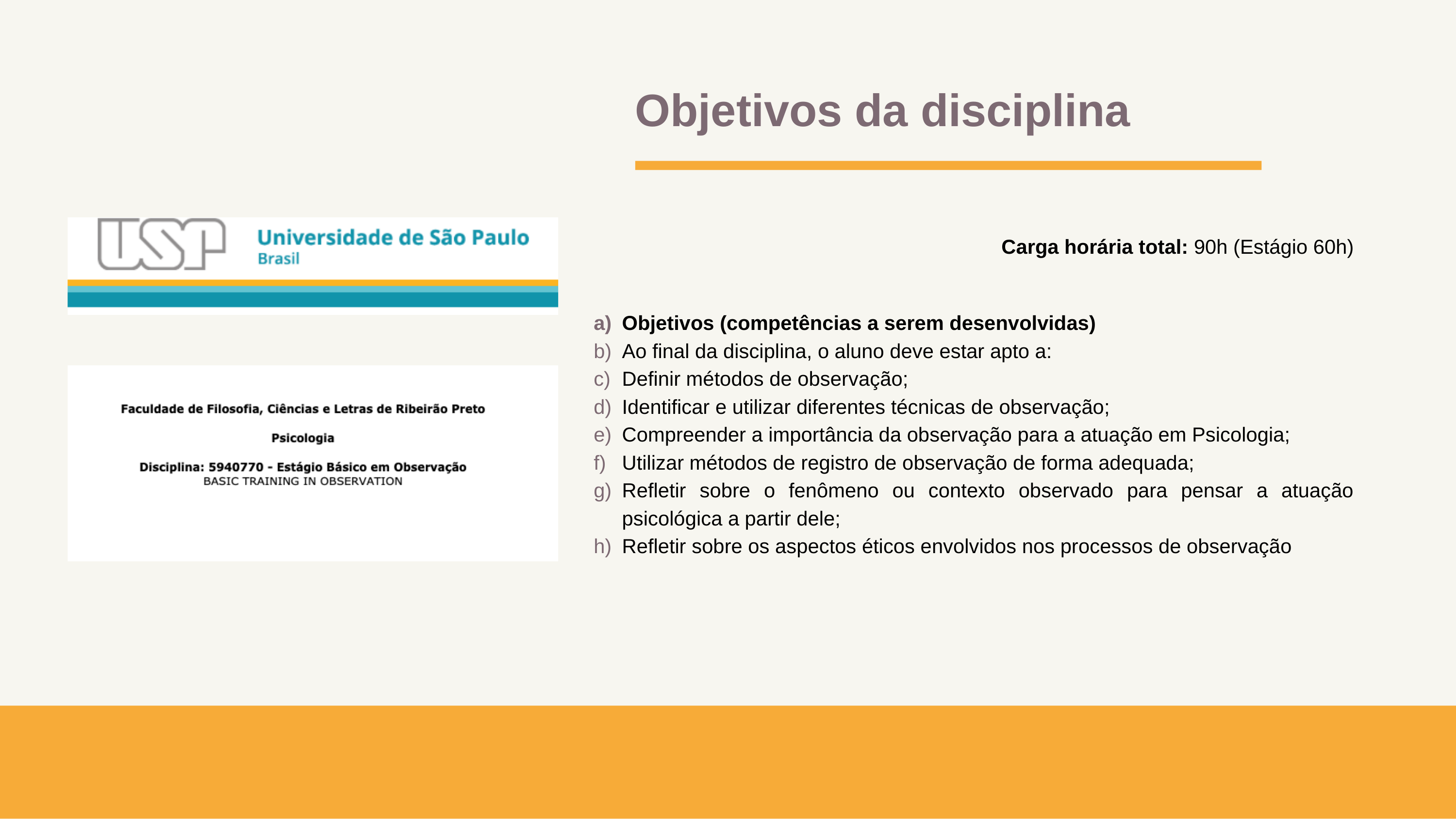

# Objetivos da disciplina

Carga horária total: 90h (Estágio 60h)

Objetivos (competências a serem desenvolvidas)
Ao final da disciplina, o aluno deve estar apto a:
Definir métodos de observação;
Identificar e utilizar diferentes técnicas de observação;
Compreender a importância da observação para a atuação em Psicologia;
Utilizar métodos de registro de observação de forma adequada;
Refletir sobre o fenômeno ou contexto observado para pensar a atuação psicológica a partir dele;
Refletir sobre os aspectos éticos envolvidos nos processos de observação